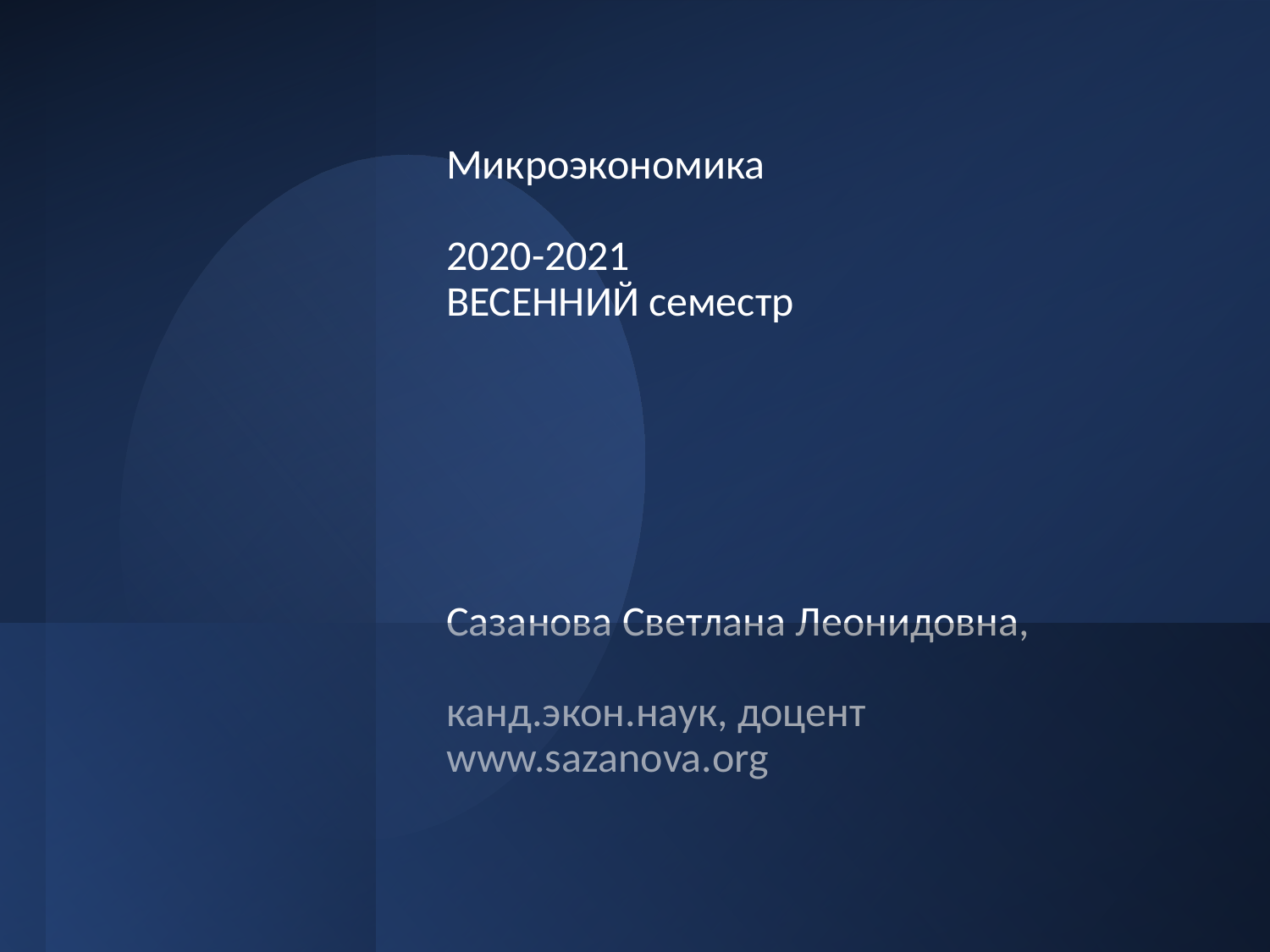

# Микроэкономика 2020-2021 ВЕСЕННИЙ семестр Сазанова Светлана Леонидовна, канд.экон.наук, доцент www.sazanova.org